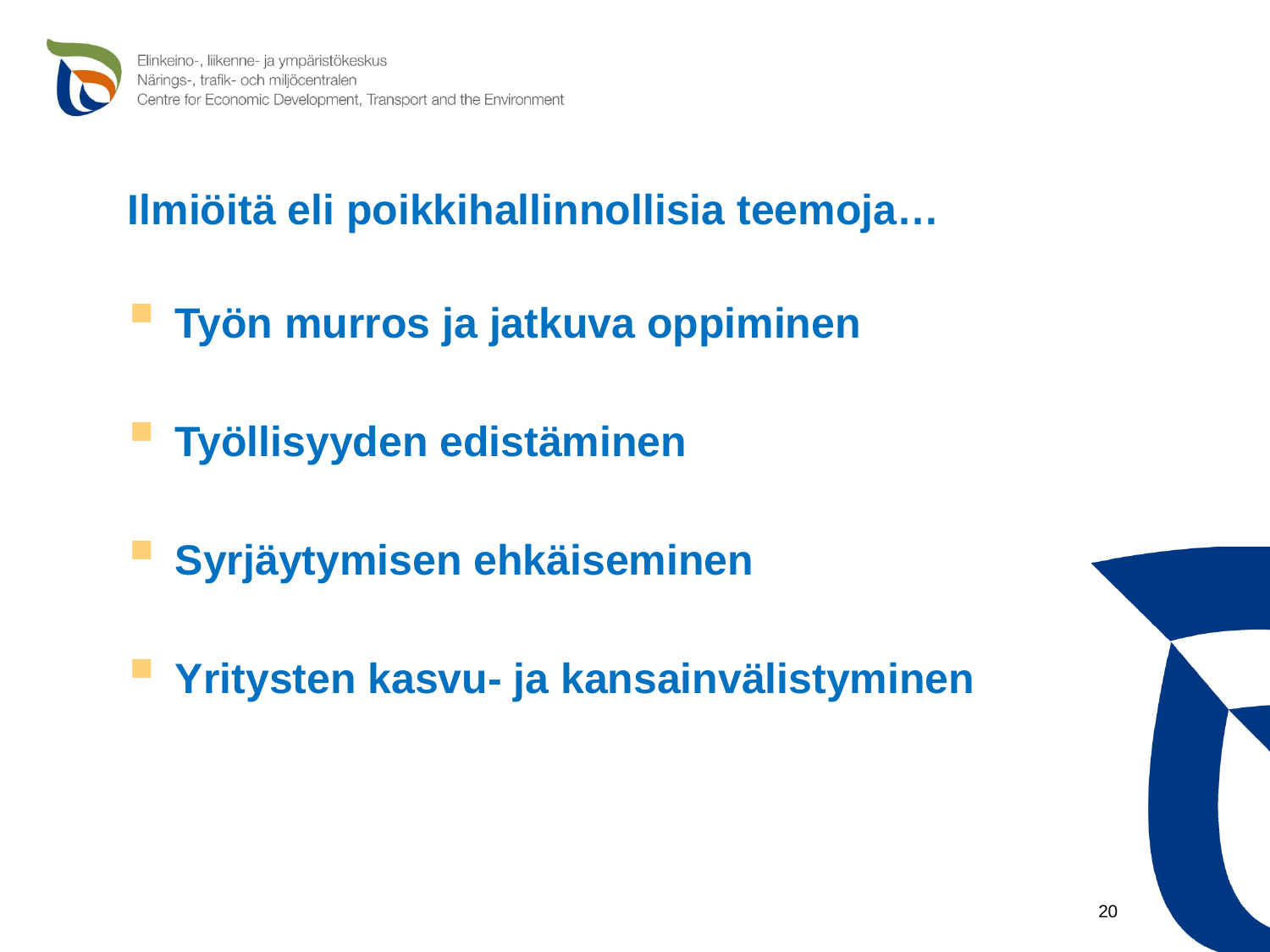

# Ilmiöitä eli poikkihallinnollisia teemoja…
Työn murros ja jatkuva oppiminen

Työllisyyden edistäminen

Syrjäytymisen ehkäiseminen

Yritysten kasvu- ja kansainvälistyminen

20